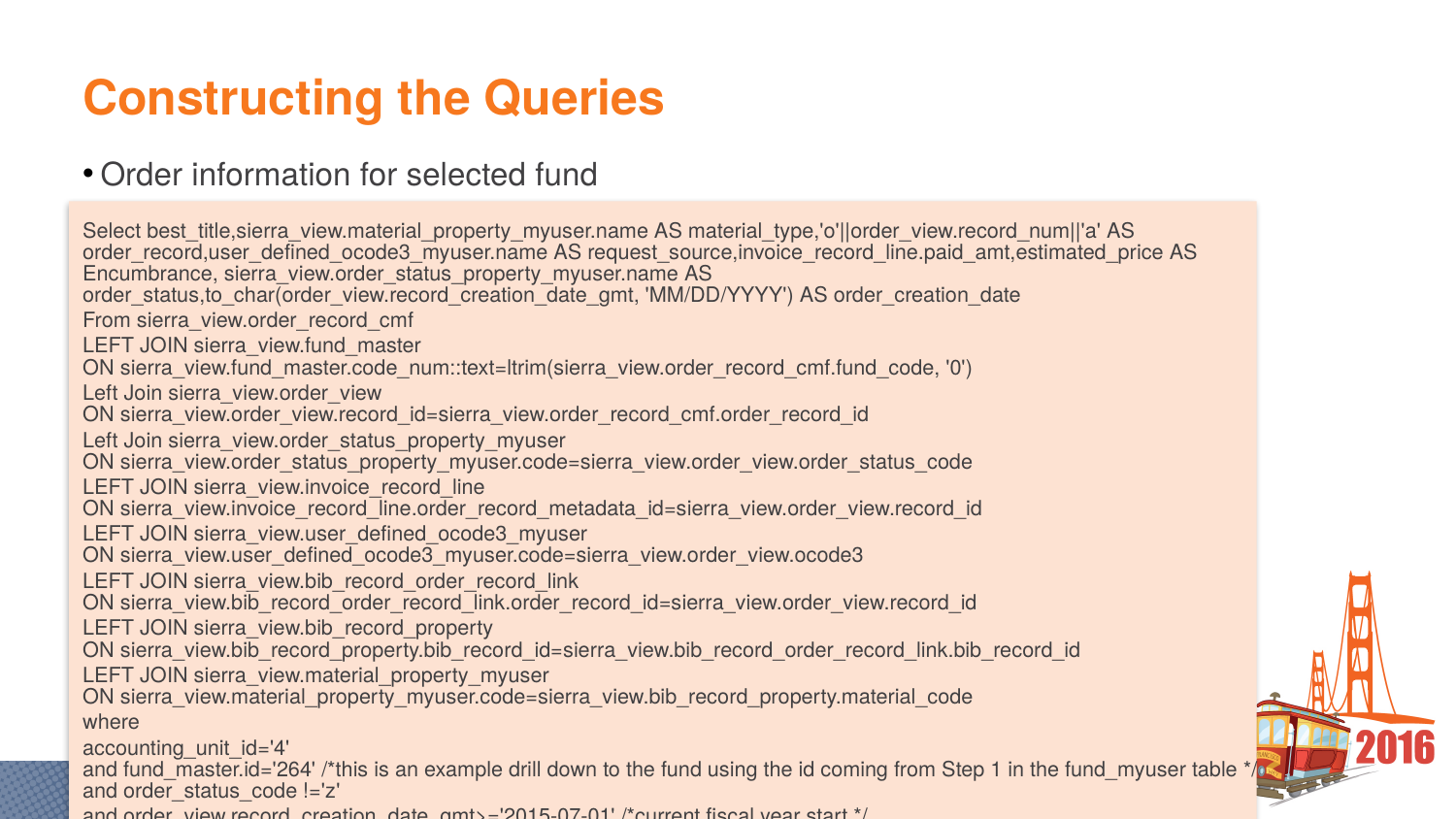

# Constructing the Queries
Order information for selected fund

Select best_title,sierra_view.material_property_myuser.name AS material_type,'o'||order_view.record_num||'a' AS order_record,user_defined_ocode3_myuser.name AS request_source,invoice_record_line.paid_amt,estimated_price AS Encumbrance, sierra_view.order_status_property_myuser.name AS order_status,to_char(order_view.record_creation_date_gmt, 'MM/DD/YYYY') AS order_creation_date
From sierra_view.order_record_cmf
LEFT JOIN sierra_view.fund_master
ON sierra_view.fund_master.code_num::text=ltrim(sierra_view.order_record_cmf.fund_code, '0')
Left Join sierra_view.order_view
ON sierra_view.order_view.record_id=sierra_view.order_record_cmf.order_record_id
Left Join sierra_view.order_status_property_myuser
ON sierra_view.order_status_property_myuser.code=sierra_view.order_view.order_status_code
LEFT JOIN sierra_view.invoice_record_line
ON sierra_view.invoice_record_line.order_record_metadata_id=sierra_view.order_view.record_id
LEFT JOIN sierra_view.user_defined_ocode3_myuser
ON sierra_view.user_defined_ocode3_myuser.code=sierra_view.order_view.ocode3
LEFT JOIN sierra_view.bib_record_order_record_link
ON sierra_view.bib_record_order_record_link.order_record_id=sierra_view.order_view.record_id
LEFT JOIN sierra_view.bib_record_property
ON sierra_view.bib_record_property.bib_record_id=sierra_view.bib_record_order_record_link.bib_record_id
LEFT JOIN sierra_view.material_property_myuser
ON sierra_view.material_property_myuser.code=sierra_view.bib_record_property.material_code
where
accounting_unit_id='4'
and fund_master.id='264' /*this is an example drill down to the fund using the id coming from Step 1 in the fund_myuser table */
and order_status_code !='z'
and order_view.record_creation_date_gmt>='2015-07-01' /*current fiscal year start */